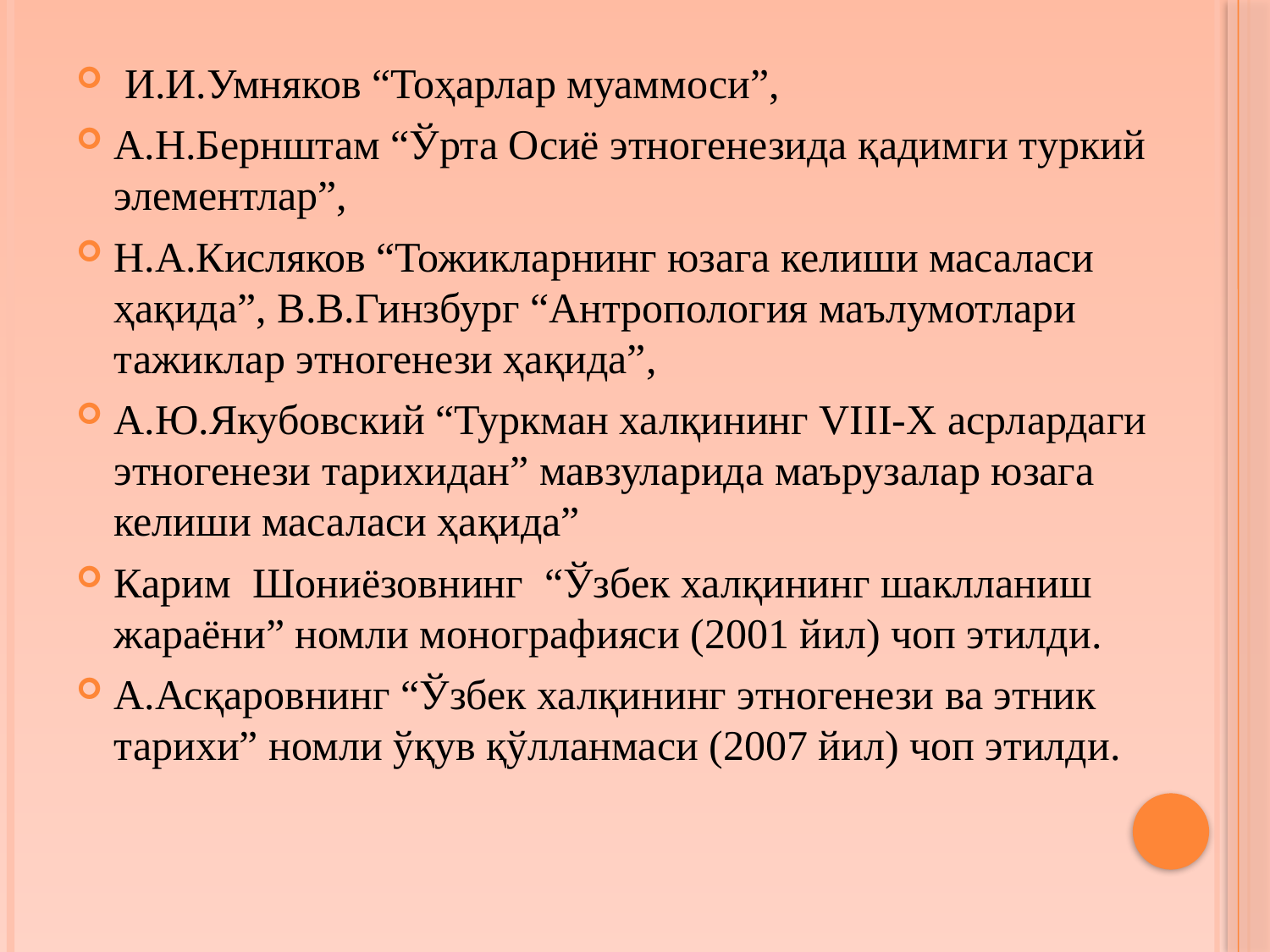

#
 И.И.Умняков “Тоҳарлар муаммоси”,
А.Н.Бернштам “Ўрта Осиё этногенезида қадимги туркий элементлар”,
Н.А.Кисляков “Тожикларнинг юзага келиши масаласи ҳақида”, В.В.Гинзбург “Антропология маълумотлари тажиклар этногенези ҳақида”,
А.Ю.Якубовский “Туркман халқининг VIII-X асрлардаги этногенези тарихидан” мавзуларида маърузалар юзага келиши масаласи ҳақида”
Карим  Шониёзовнинг  “Ўзбек халқининг шаклланиш жараёни” номли монографияси (2001 йил) чоп этилди.
А.Асқаровнинг “Ўзбек халқининг этногенези ва этник тарихи” номли ўқув қўлланмаси (2007 йил) чоп этилди.